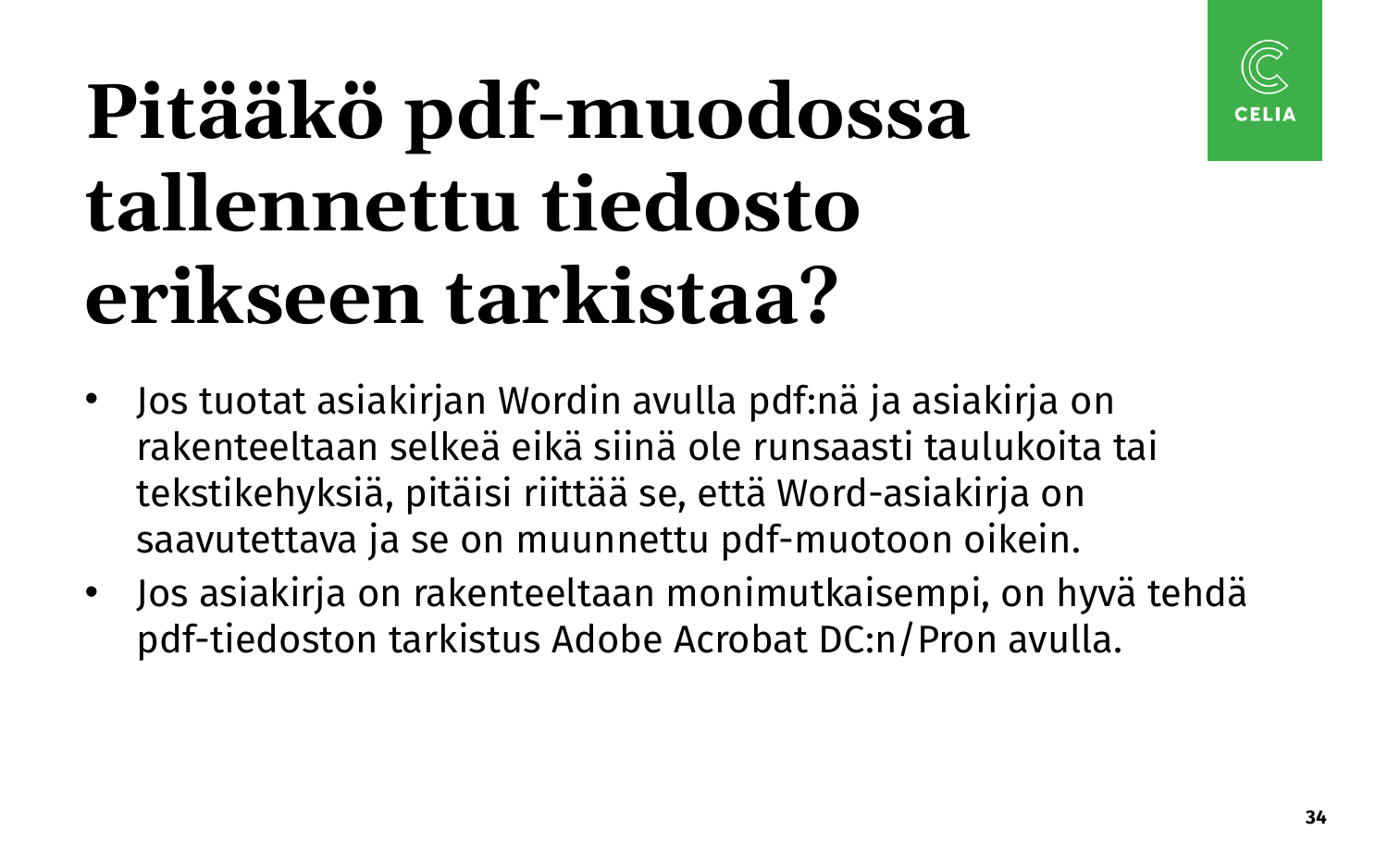

# Pitääkö pdf-muodossa tallennettu tiedosto erikseen tarkistaa?
Jos tuotat asiakirjan Wordin avulla pdf:nä ja asiakirja on rakenteeltaan selkeä eikä siinä ole runsaasti taulukoita tai tekstikehyksiä, pitäisi riittää se, että Word-asiakirja on saavutettava ja se on muunnettu pdf-muotoon oikein.
Jos asiakirja on rakenteeltaan monimutkaisempi, on hyvä tehdä pdf-tiedoston tarkistus Adobe Acrobat DC:n/Pron avulla.
34